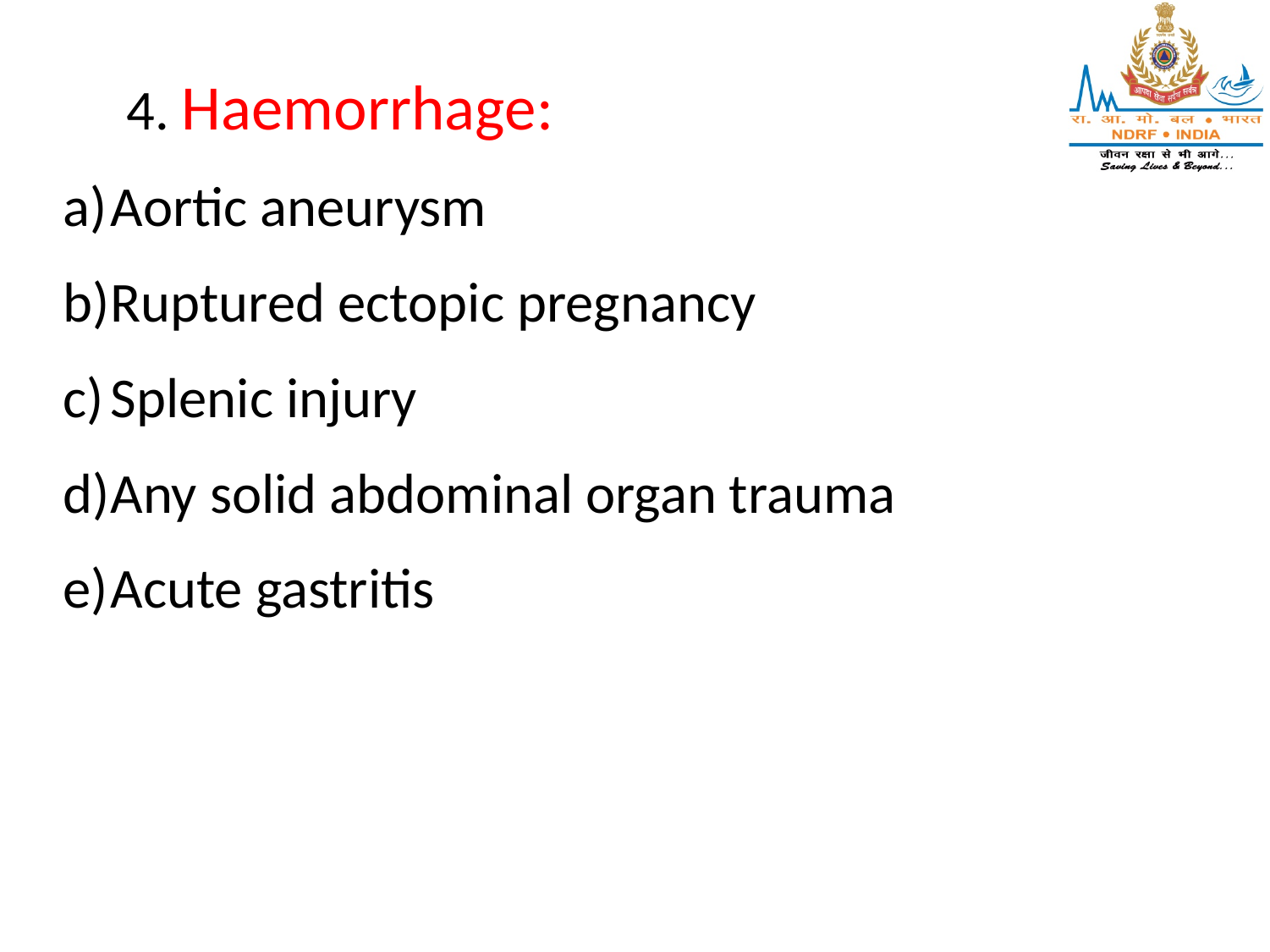

4. Haemorrhage:
Aortic aneurysm
Ruptured ectopic pregnancy
Splenic injury
Any solid abdominal organ trauma
Acute gastritis